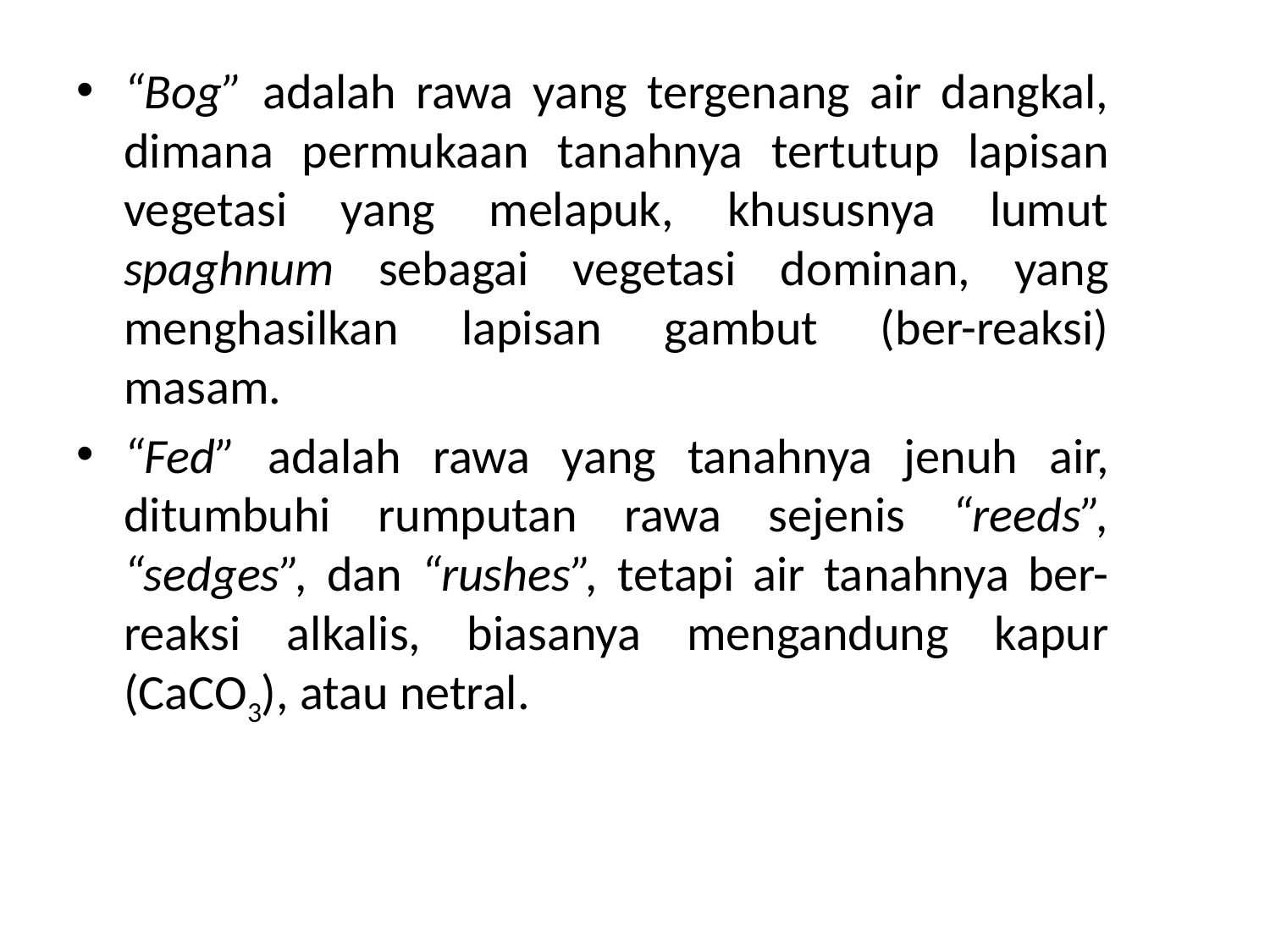

“Bog” adalah rawa yang tergenang air dangkal, dimana permukaan tanahnya tertutup lapisan vegetasi yang melapuk, khususnya lumut spaghnum sebagai vegetasi dominan, yang menghasilkan lapisan gambut (ber-reaksi) masam.
“Fed” adalah rawa yang tanahnya jenuh air, ditumbuhi rumputan rawa sejenis “reeds”, “sedges”, dan “rushes”, tetapi air tanahnya ber-reaksi alkalis, biasanya mengandung kapur (CaCO3), atau netral.